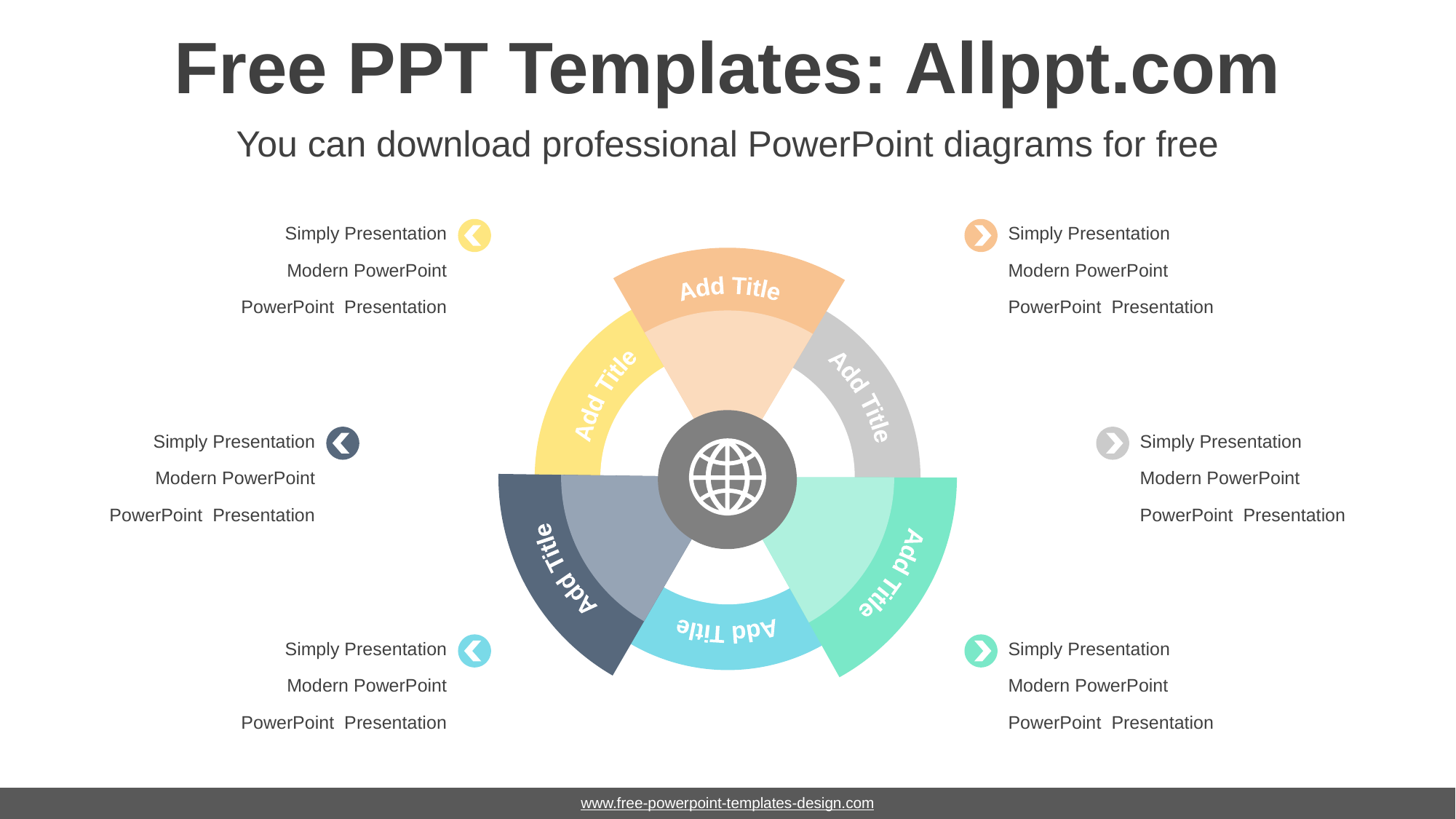

# Free PPT Templates: Allppt.com
You can download professional PowerPoint diagrams for free
Simply Presentation
Modern PowerPoint
PowerPoint  Presentation

Simply Presentation
Modern PowerPoint
PowerPoint  Presentation

Add Title

Add Title
Add Title

Add Title
Add Title

Add Title
Simply Presentation
Modern PowerPoint
PowerPoint  Presentation

Simply Presentation
Modern PowerPoint
PowerPoint  Presentation

Simply Presentation
Modern PowerPoint
PowerPoint  Presentation

Simply Presentation
Modern PowerPoint
PowerPoint  Presentation

www.free-powerpoint-templates-design.com